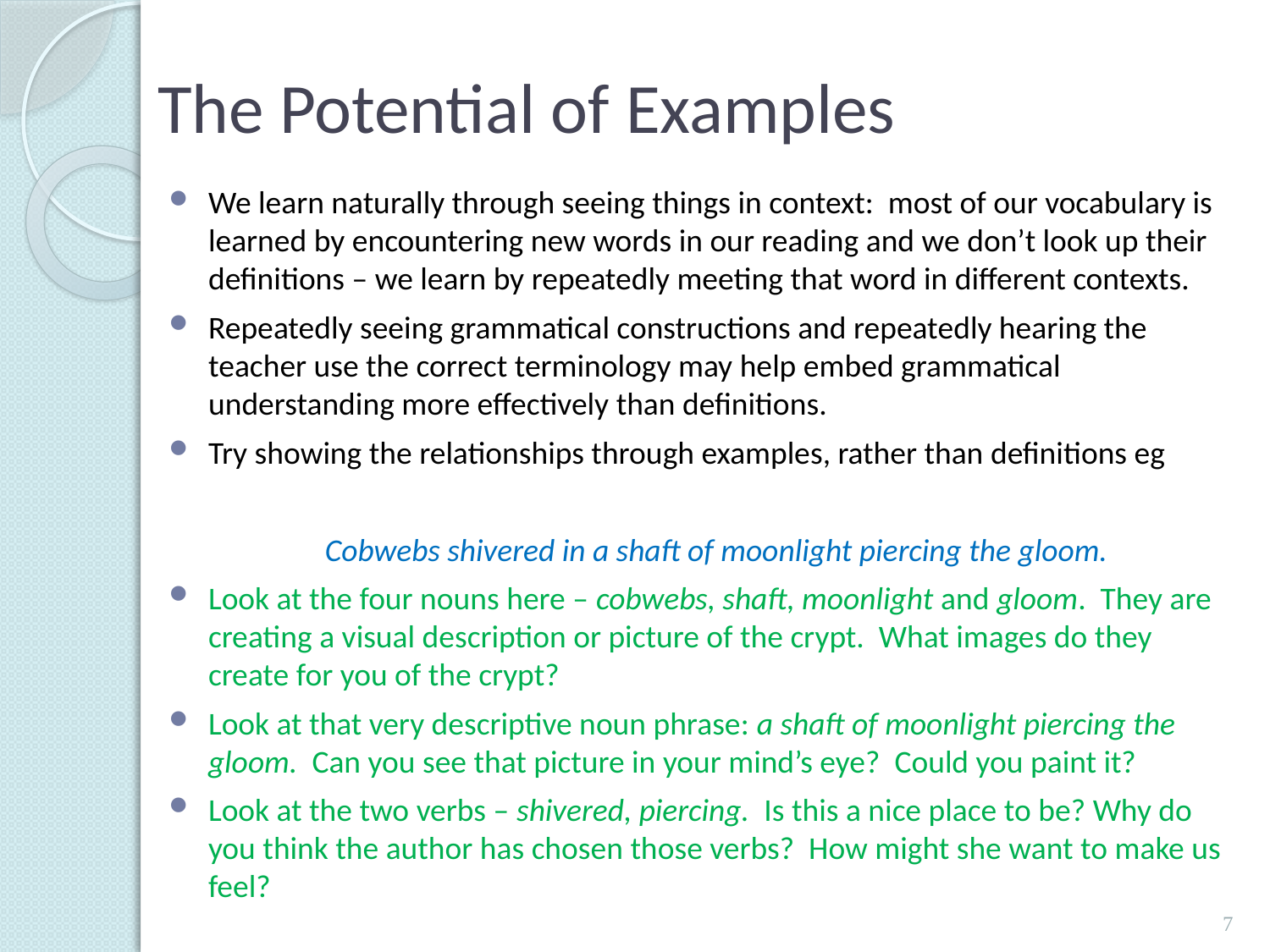

# The Potential of Examples
We learn naturally through seeing things in context:  most of our vocabulary is learned by encountering new words in our reading and we don’t look up their definitions – we learn by repeatedly meeting that word in different contexts.
Repeatedly seeing grammatical constructions and repeatedly hearing the teacher use the correct terminology may help embed grammatical understanding more effectively than definitions.
Try showing the relationships through examples, rather than definitions eg

     Cobwebs shivered in a shaft of moonlight piercing the gloom.
Look at the four nouns here – cobwebs, shaft, moonlight and gloom.  They are creating a visual description or picture of the crypt.  What images do they create for you of the crypt?
Look at that very descriptive noun phrase: a shaft of moonlight piercing the gloom.  Can you see that picture in your mind’s eye?  Could you paint it?
Look at the two verbs – shivered, piercing.  Is this a nice place to be? Why do you think the author has chosen those verbs?  How might she want to make us feel?

7